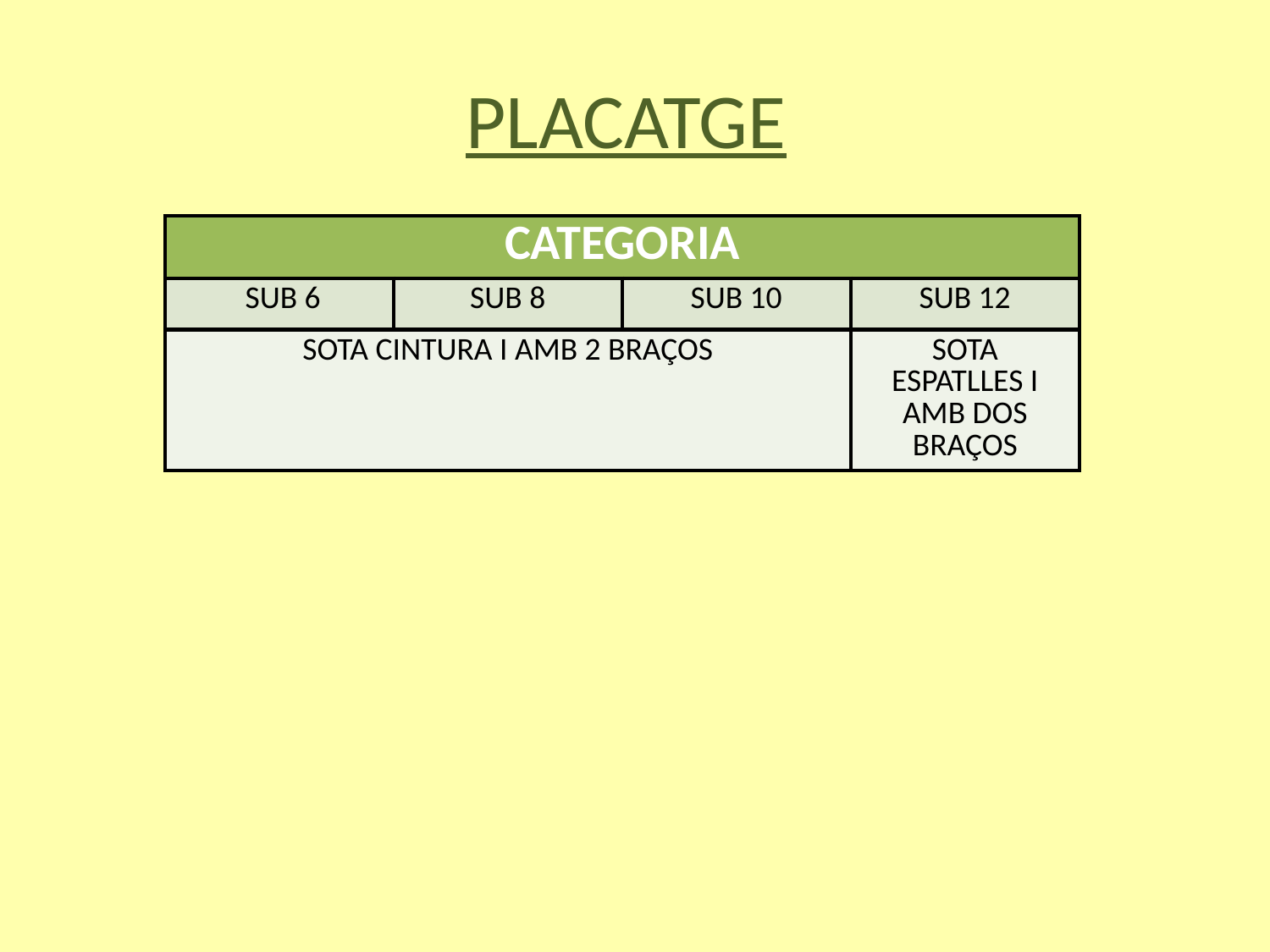

# PLACATGE
| CATEGORIA |  |  |  |
| --- | --- | --- | --- |
| SUB 6 | SUB 8 | SUB 10 | SUB 12 |
| SOTA CINTURA I AMB 2 BRAÇOS |  |  | SOTA ESPATLLES I AMB DOS BRAÇOS |